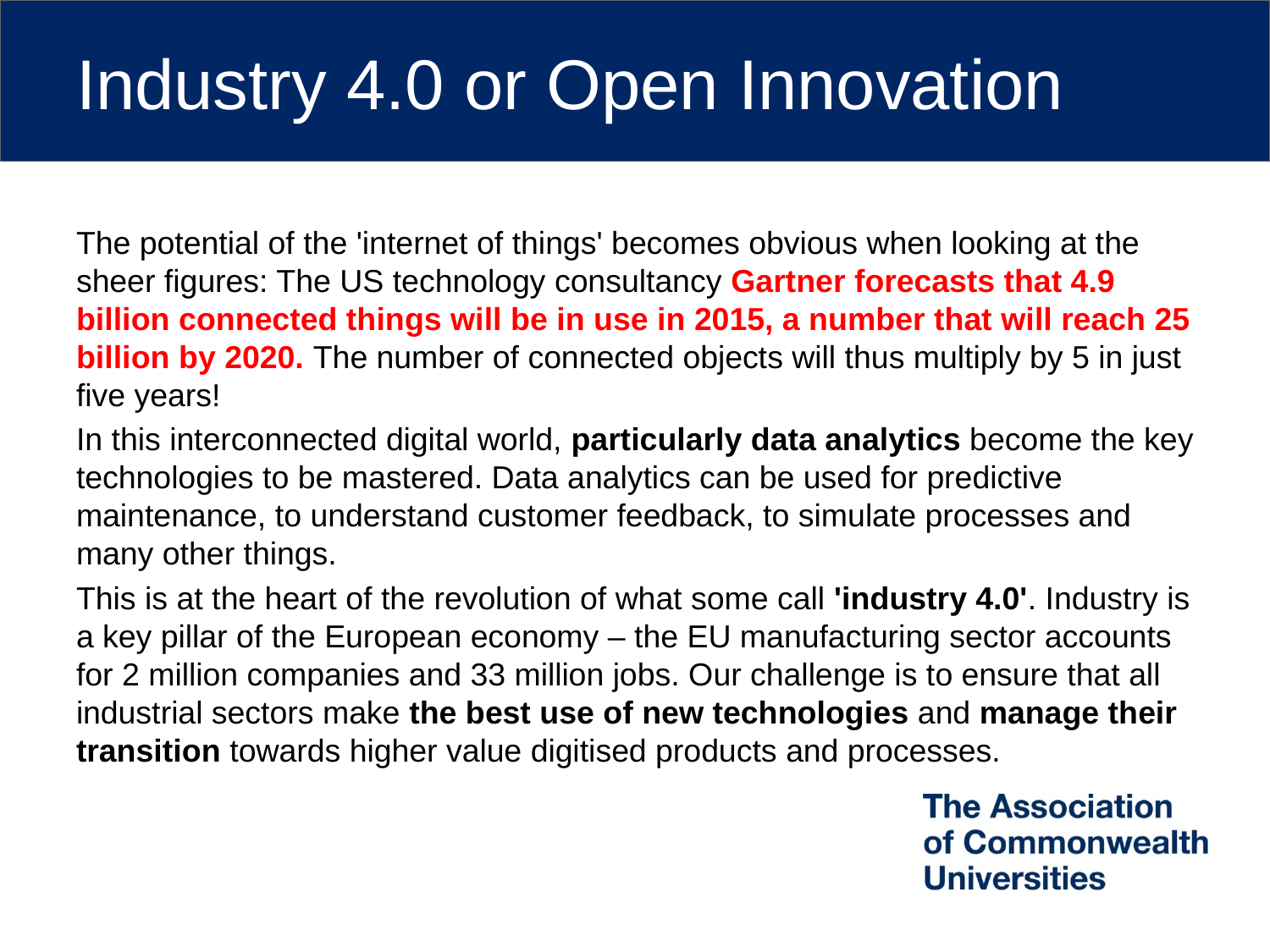

# Industry 4.0 or Open Innovation
The potential of the 'internet of things' becomes obvious when looking at the sheer figures: The US technology consultancy Gartner forecasts that 4.9 billion connected things will be in use in 2015, a number that will reach 25 billion by 2020. The number of connected objects will thus multiply by 5 in just five years!
In this interconnected digital world, particularly data analytics become the key technologies to be mastered. Data analytics can be used for predictive maintenance, to understand customer feedback, to simulate processes and many other things.
This is at the heart of the revolution of what some call 'industry 4.0'. Industry is a key pillar of the European economy – the EU manufacturing sector accounts for 2 million companies and 33 million jobs. Our challenge is to ensure that all industrial sectors make the best use of new technologies and manage their transition towards higher value digitised products and processes.